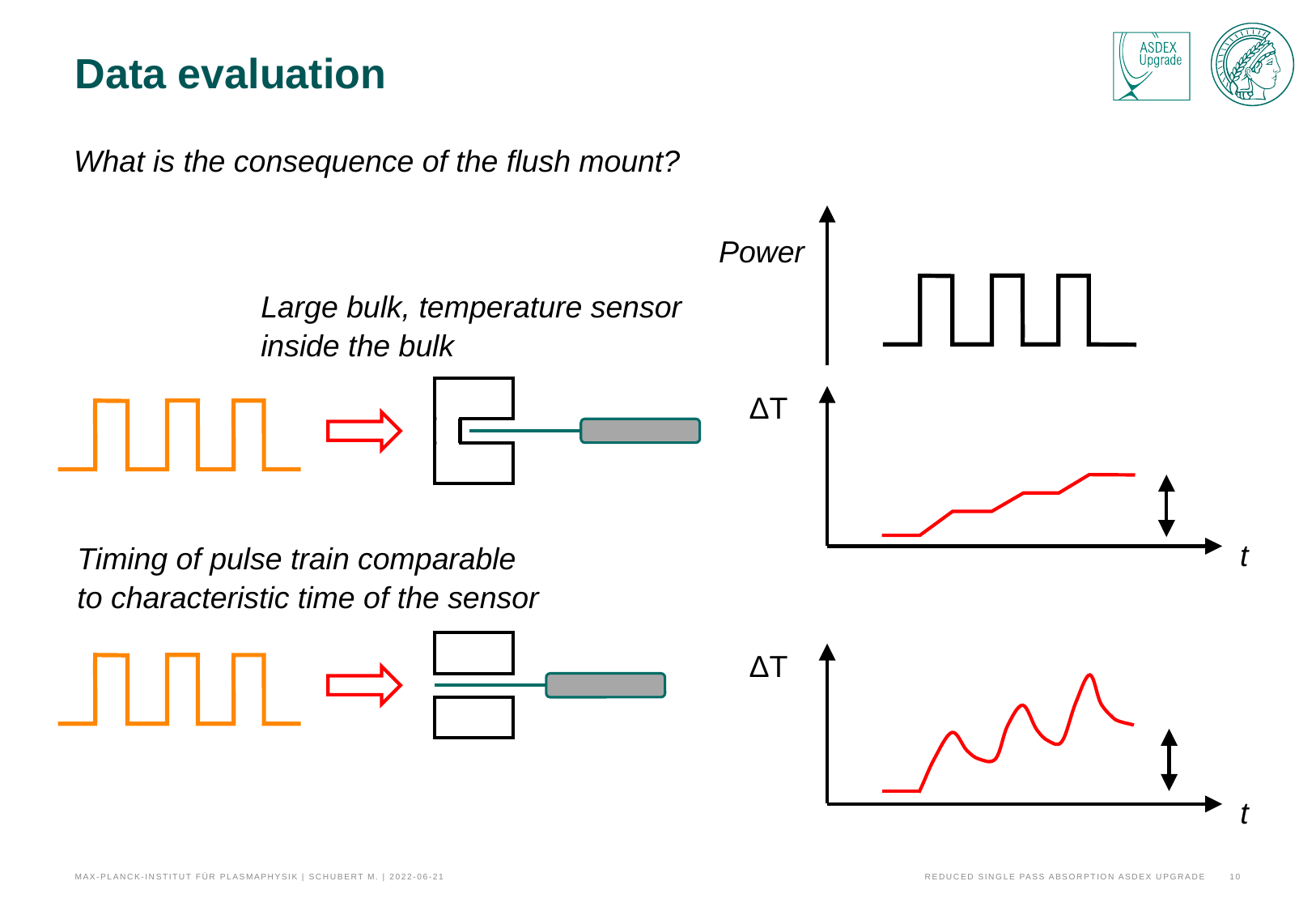

# Data evaluation
What is the consequence of the flush mount?
Timing of pulse train comparable
to characteristic time of the sensor
Power

Large bulk, temperature sensor
inside the bulk

ΔT

t

ΔT

t

Reduced single pass absorption ASDEX Upgrade
10
Max-Planck-Institut für Plasmaphysik | Schubert M. | 2022-06-21